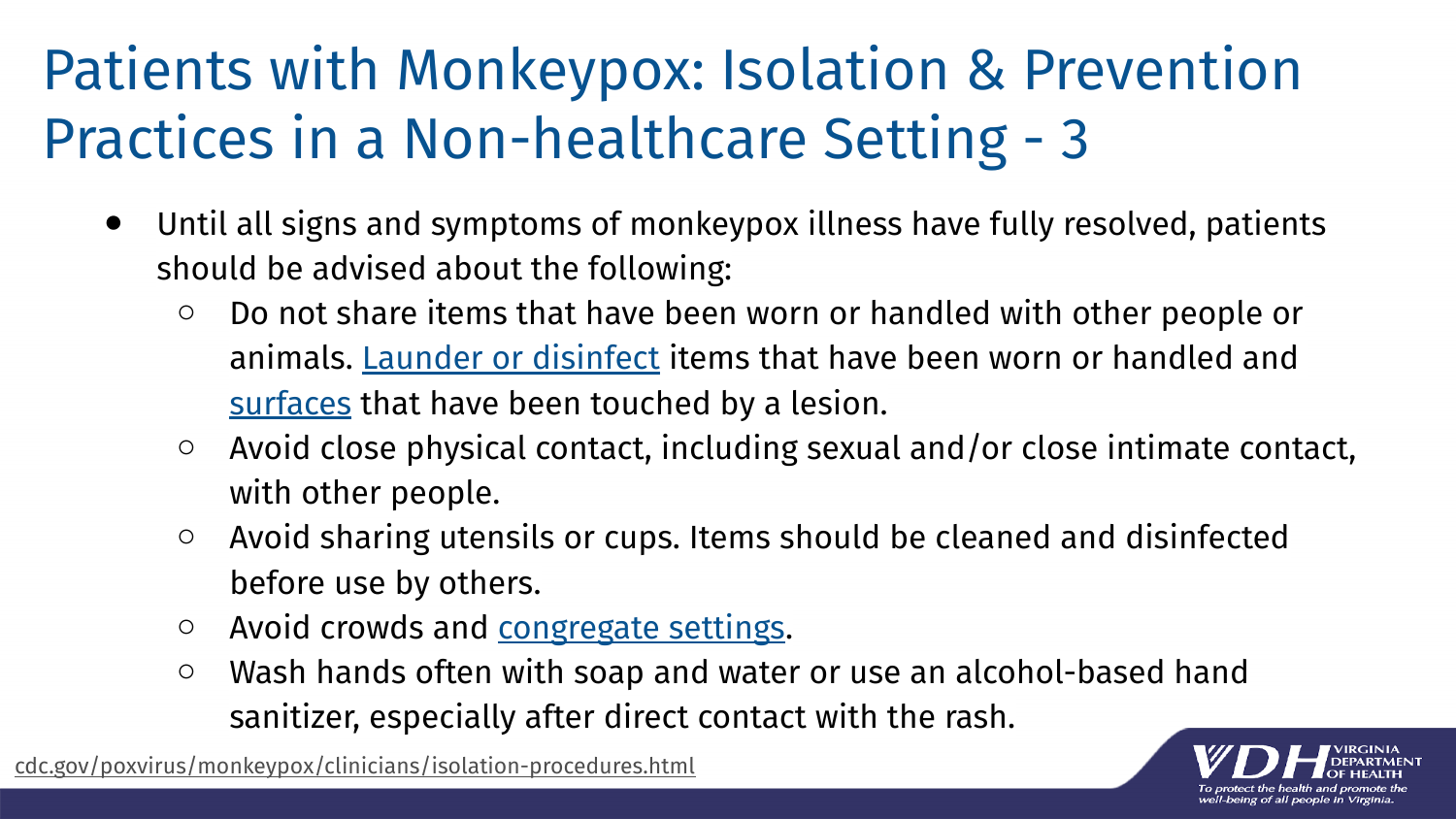

# Patients with Monkeypox: Isolation & Prevention Practices in a Non-healthcare Setting - 3
Until all signs and symptoms of monkeypox illness have fully resolved, patients should be advised about the following:
Do not share items that have been worn or handled with other people or animals. Launder or disinfect items that have been worn or handled and surfaces that have been touched by a lesion.
Avoid close physical contact, including sexual and/or close intimate contact, with other people.
Avoid sharing utensils or cups. Items should be cleaned and disinfected before use by others.
Avoid crowds and congregate settings.
Wash hands often with soap and water or use an alcohol-based hand sanitizer, especially after direct contact with the rash.
cdc.gov/poxvirus/monkeypox/clinicians/isolation-procedures.html